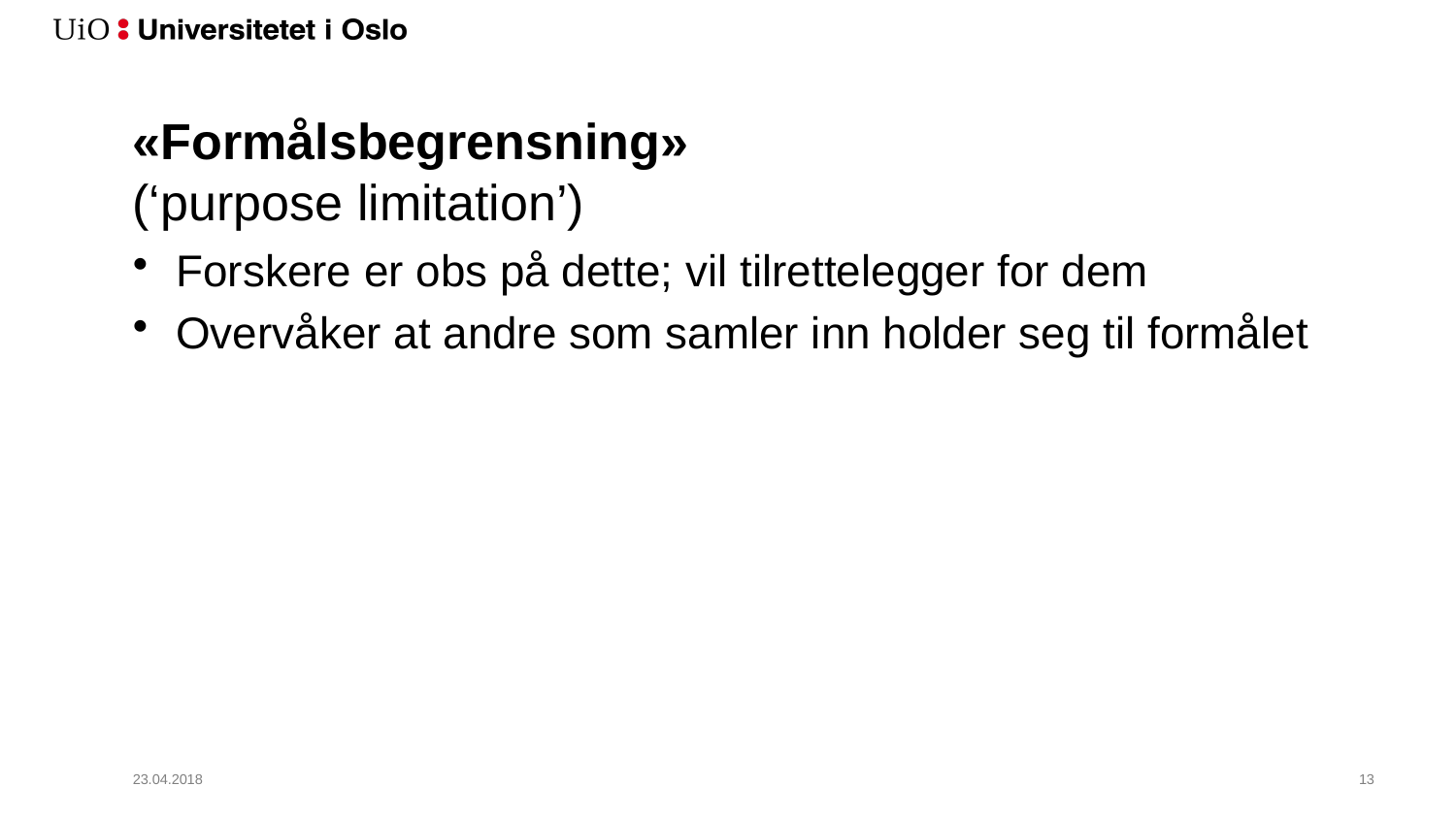

# «Formålsbegrensning» (‘purpose limitation’)
Forskere er obs på dette; vil tilrettelegger for dem
Overvåker at andre som samler inn holder seg til formålet
23.04.2018
13